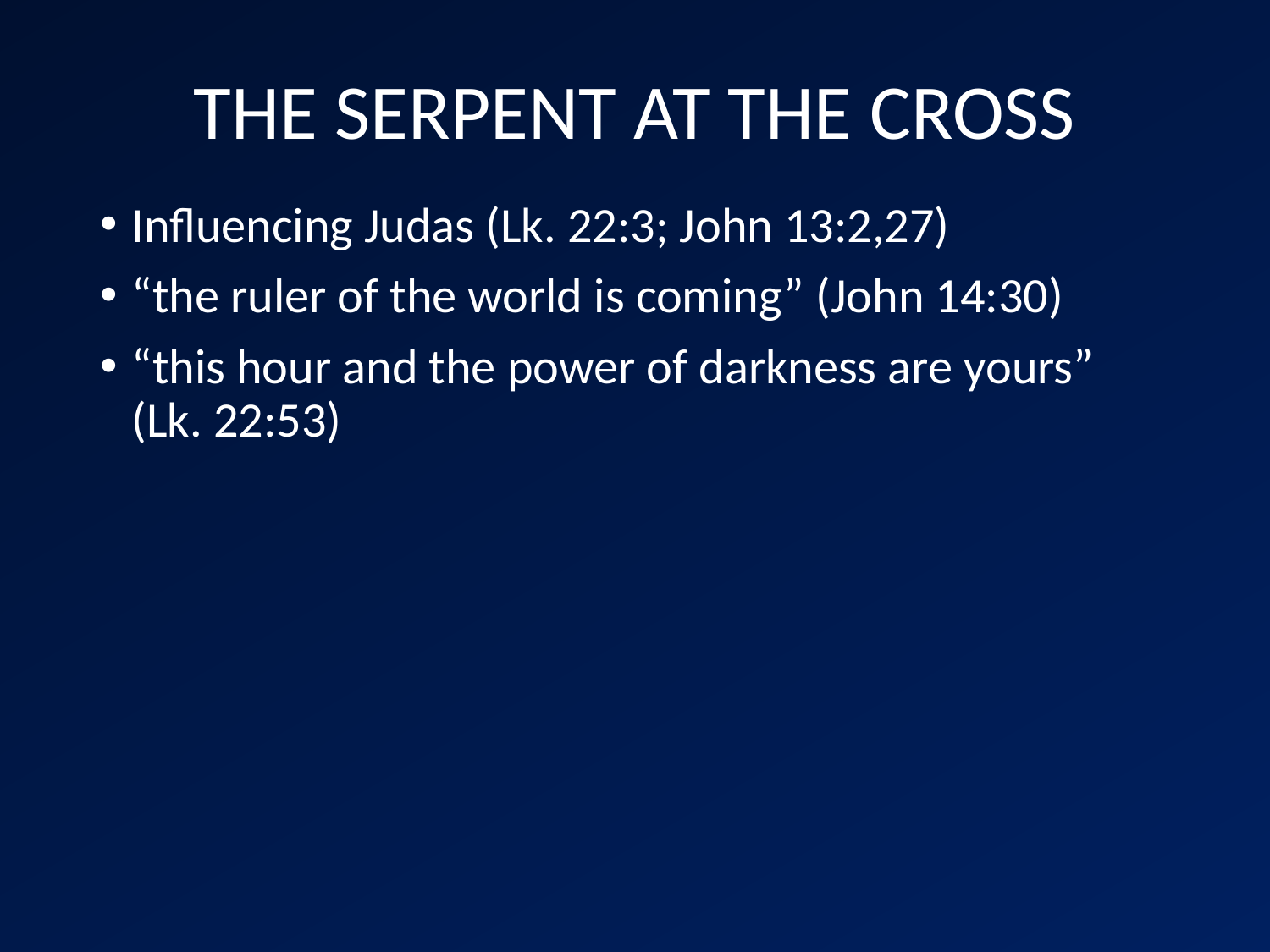

# THE SERPENT AT THE CROSS
Influencing Judas (Lk. 22:3; John 13:2,27)
“the ruler of the world is coming” (John 14:30)
“this hour and the power of darkness are yours” (Lk. 22:53)